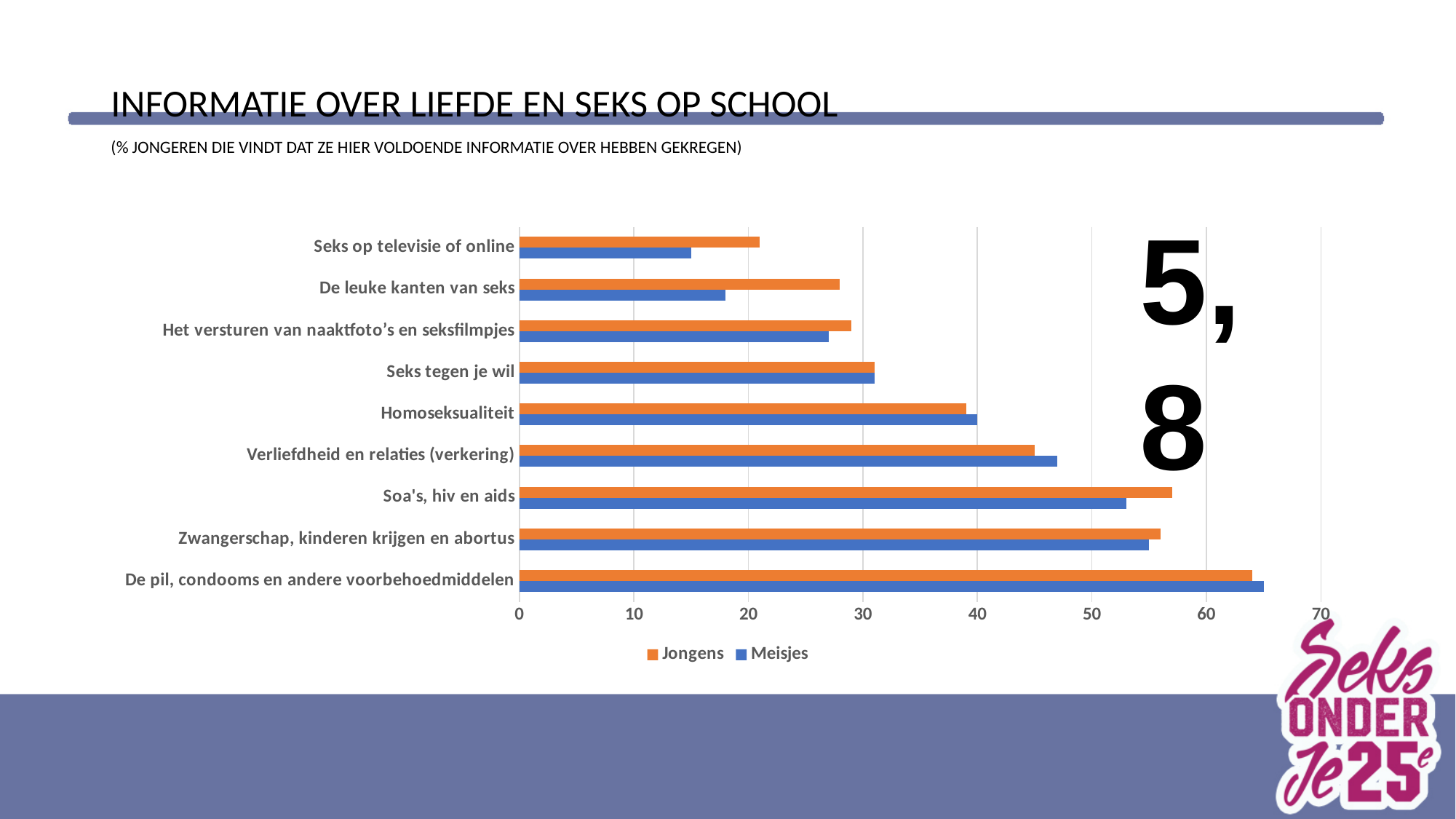

# informatie over liefde en seks op school (% jongeren die vindt dat ze hier voldoende informatie over hebben gekregen)
5,8

### Chart

| Category | Meisjes | Jongens |
|---|---|---|
| De pil, condooms en andere voorbehoedmiddelen | 65.0 | 64.0 |
| Zwangerschap, kinderen krijgen en abortus | 55.0 | 56.0 |
| Soa's, hiv en aids | 53.0 | 57.0 |
| Verliefdheid en relaties (verkering) | 47.0 | 45.0 |
| Homoseksualiteit | 40.0 | 39.0 |
| Seks tegen je wil | 31.0 | 31.0 |
| Het versturen van naaktfoto’s en seksfilmpjes | 27.0 | 29.0 |
| De leuke kanten van seks | 18.0 | 28.0 |
| Seks op televisie of online | 15.0 | 21.0 |